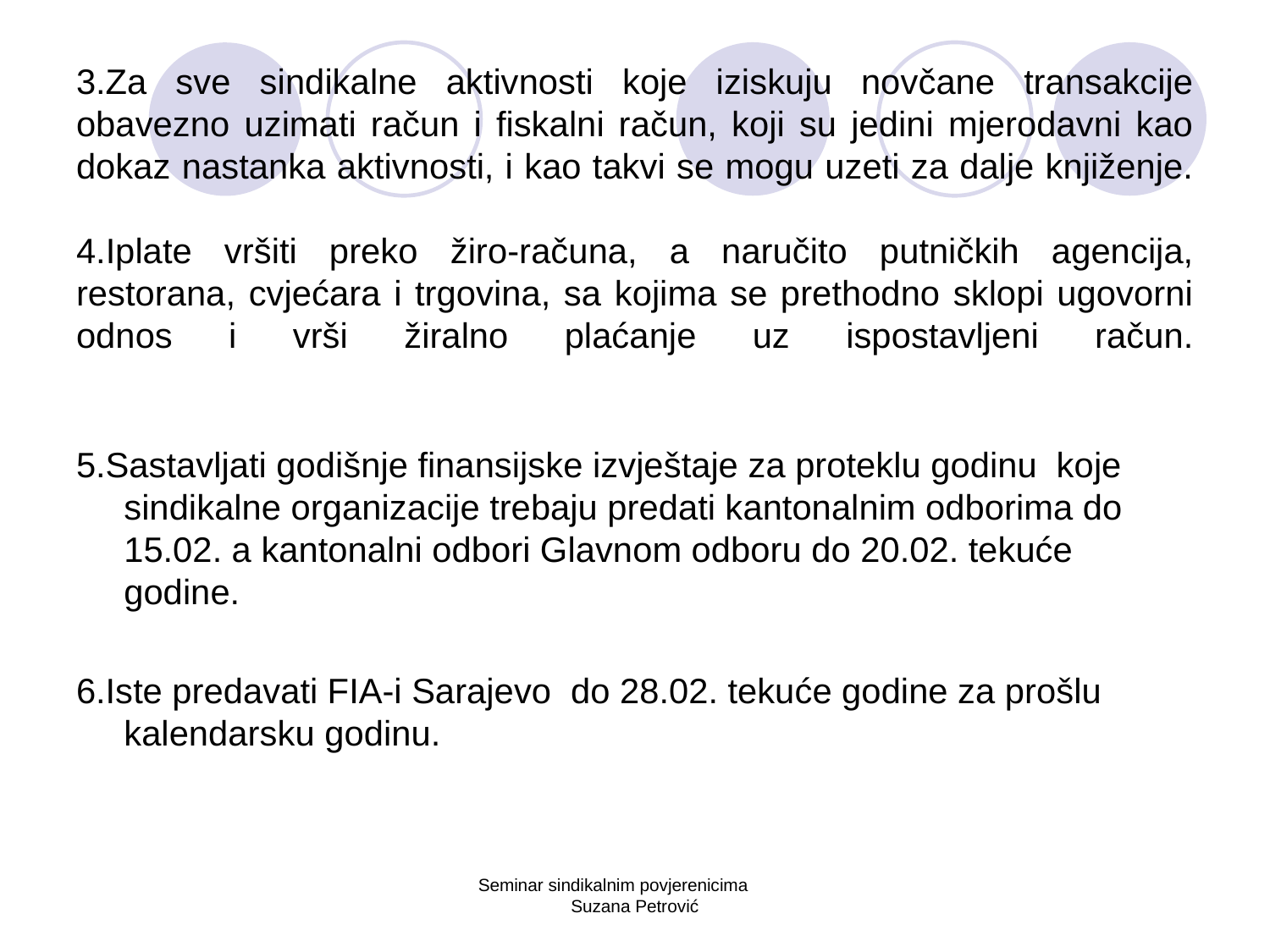

# 3.Za sve sindikalne aktivnosti koje iziskuju novčane transakcije obavezno uzimati račun i fiskalni račun, koji su jedini mjerodavni kao dokaz nastanka aktivnosti, i kao takvi se mogu uzeti za dalje knjiženje.   4.Iplate vršiti preko žiro-računa, a naručito putničkih agencija, restorana, cvjećara i trgovina, sa kojima se prethodno sklopi ugovorni odnos i vrši žiralno plaćanje uz ispostavljeni račun.
5.Sastavljati godišnje finansijske izvještaje za proteklu godinu  koje sindikalne organizacije trebaju predati kantonalnim odborima do 15.02. a kantonalni odbori Glavnom odboru do 20.02. tekuće godine.

6.Iste predavati FIA-i Sarajevo  do 28.02. tekuće godine za prošlu kalendarsku godinu.

Seminar sindikalnim povjerenicima          Suzana Petrović